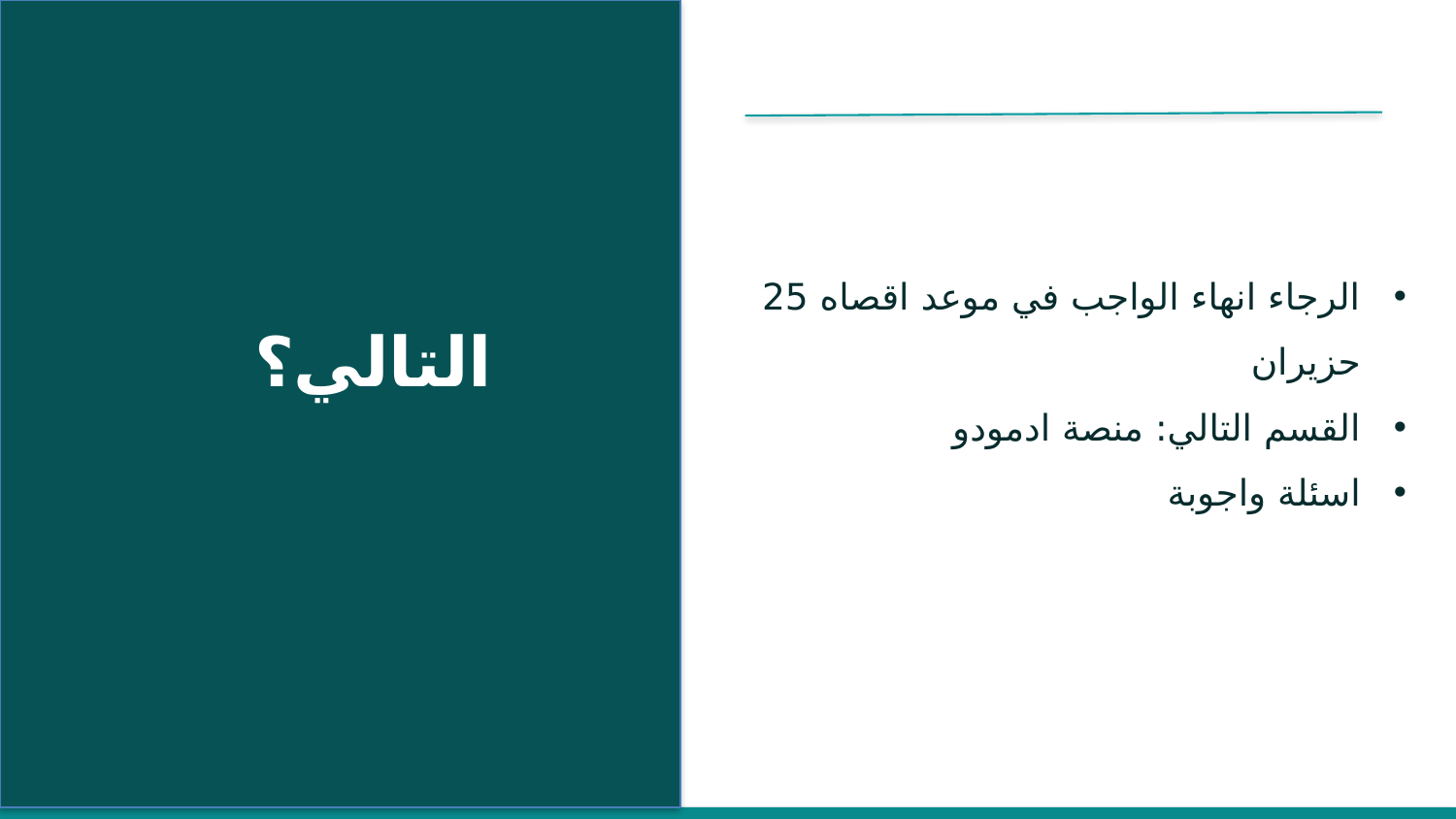

الرجاء انهاء الواجب في موعد اقصاه 25 حزيران
القسم التالي: منصة ادمودو
اسئلة واجوبة
التالي؟